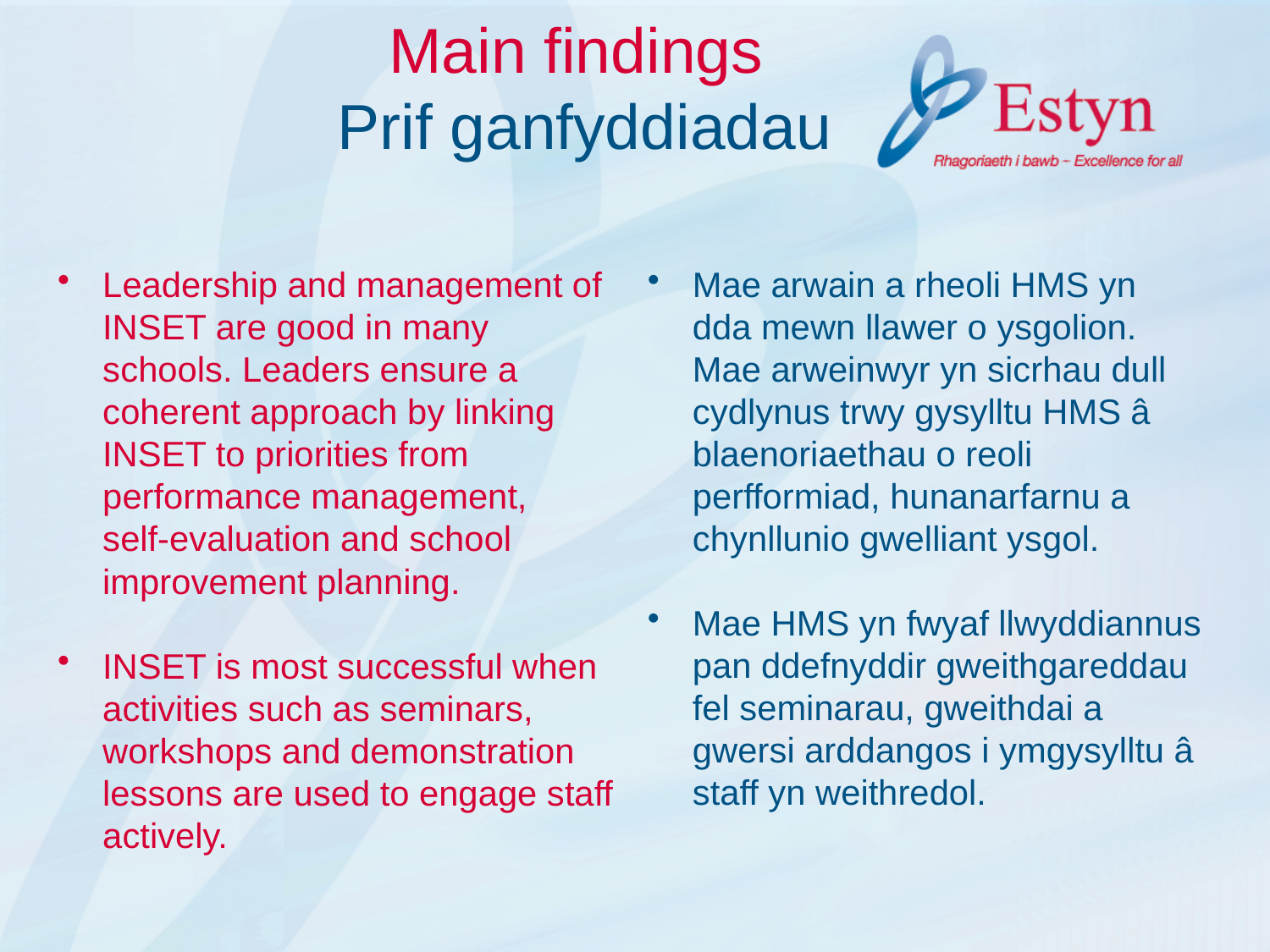

# Main findings Prif ganfyddiadau
Leadership and management of INSET are good in many schools. Leaders ensure a coherent approach by linking INSET to priorities from performance management,
self-evaluation and school improvement planning.

INSET is most successful when activities such as seminars, workshops and demonstration lessons are used to engage staff actively.

Mae arwain a rheoli HMS yn dda mewn llawer o ysgolion.  Mae arweinwyr yn sicrhau dull cydlynus trwy gysylltu HMS â blaenoriaethau o reoli perfformiad, hunanarfarnu a chynllunio gwelliant ysgol.

Mae HMS yn fwyaf llwyddiannus pan ddefnyddir gweithgareddau fel seminarau, gweithdai a gwersi arddangos i ymgysylltu â staff yn weithredol.